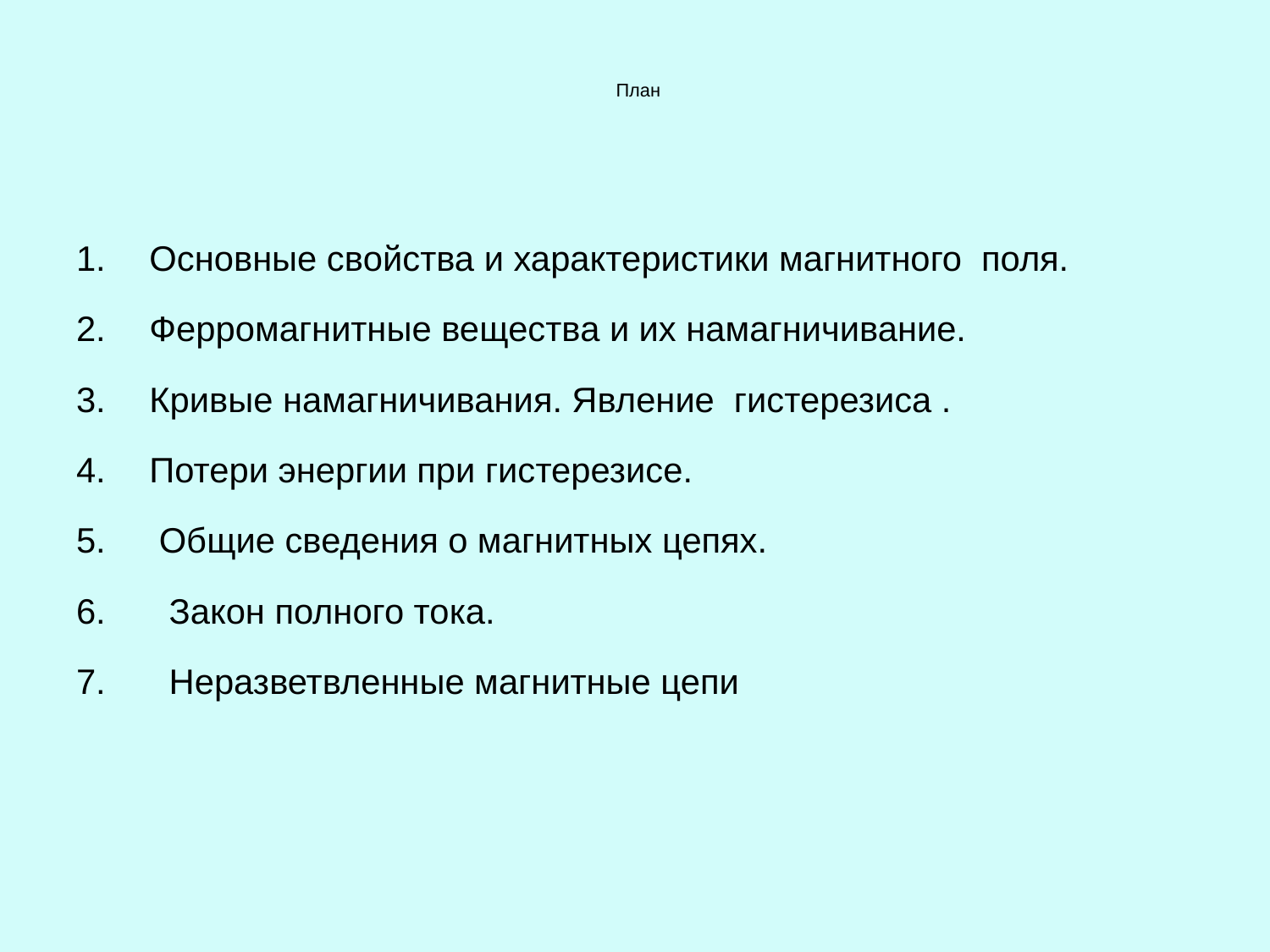

# План

 Основные свойства и характеристики магнитного  поля.
 Ферромагнитные вещества и их намагничивание.
 Кривые намагничивания. Явление  гистерезиса .
 Потери энергии при гистерезисе.
  Общие сведения о магнитных цепях.
   Закон полного тока.
   Неразветвленные магнитные цепи